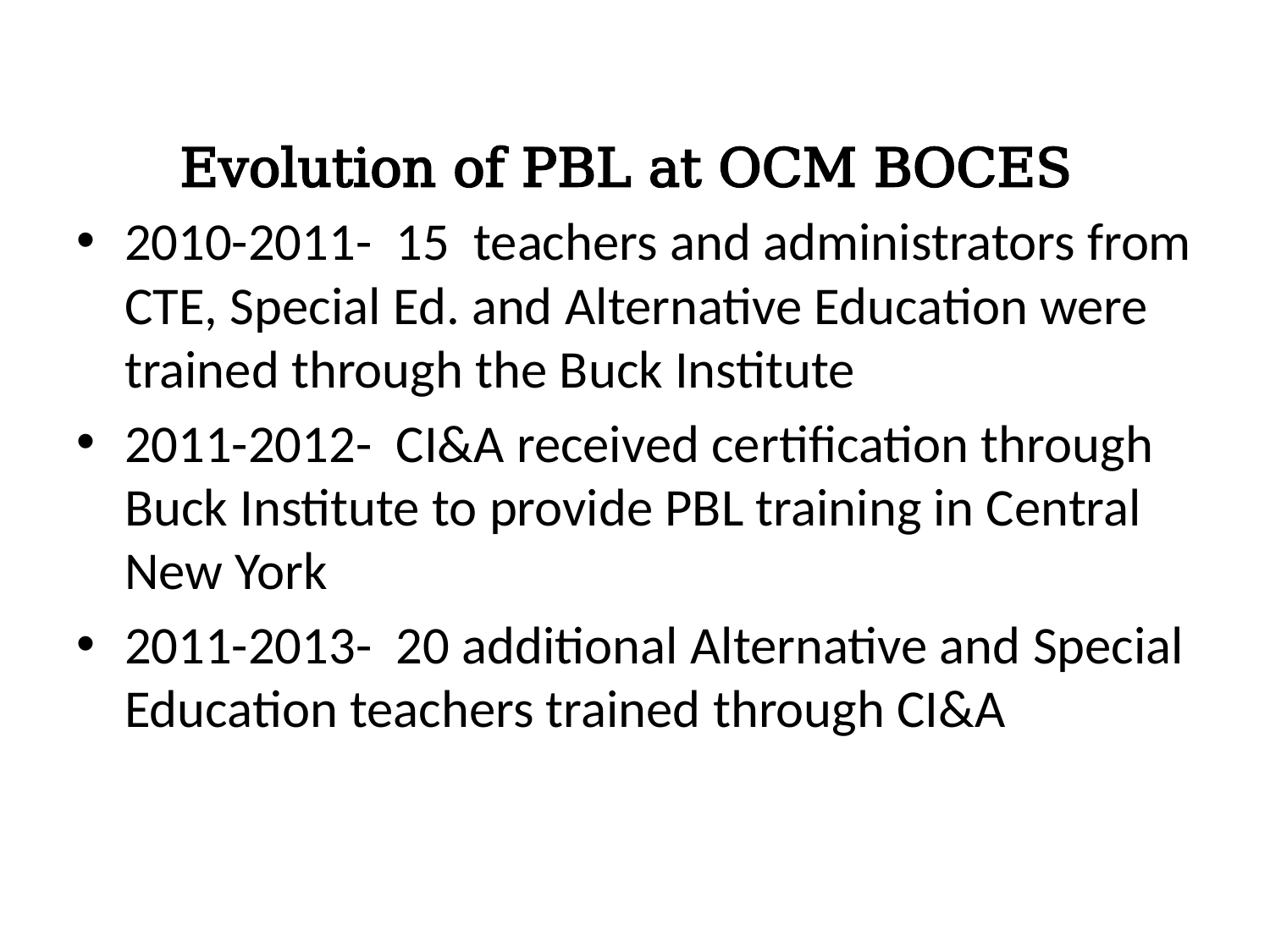

Evolution of PBL at OCM BOCES
2010-2011-  15  teachers and administrators from CTE, Special Ed. and Alternative Education were trained through the Buck Institute
2011-2012-  CI&A received certification through Buck Institute to provide PBL training in Central New York
2011-2013-  20 additional Alternative and Special Education teachers trained through CI&A